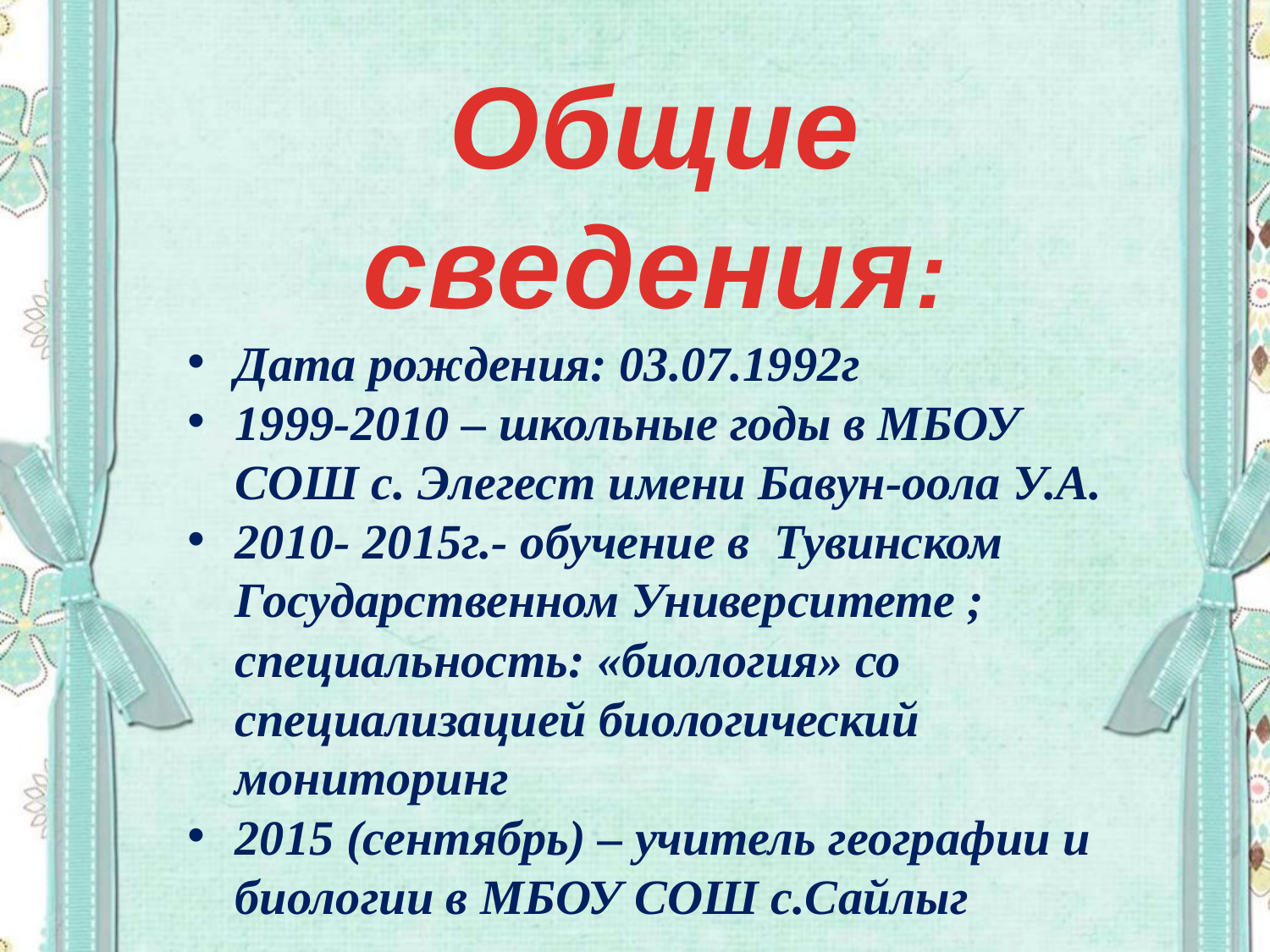

Общие сведения:
Дата рождения: 03.07.1992г
1999-2010 – школьные годы в МБОУ СОШ с. Элегест имени Бавун-оола У.А.
2010- 2015г.- обучение в  Тувинском Государственном Университете ;  специальность: «биология» со специализацией биологический мониторинг
2015 (сентябрь) – учитель географии и биологии в МБОУ СОШ с.Сайлыг